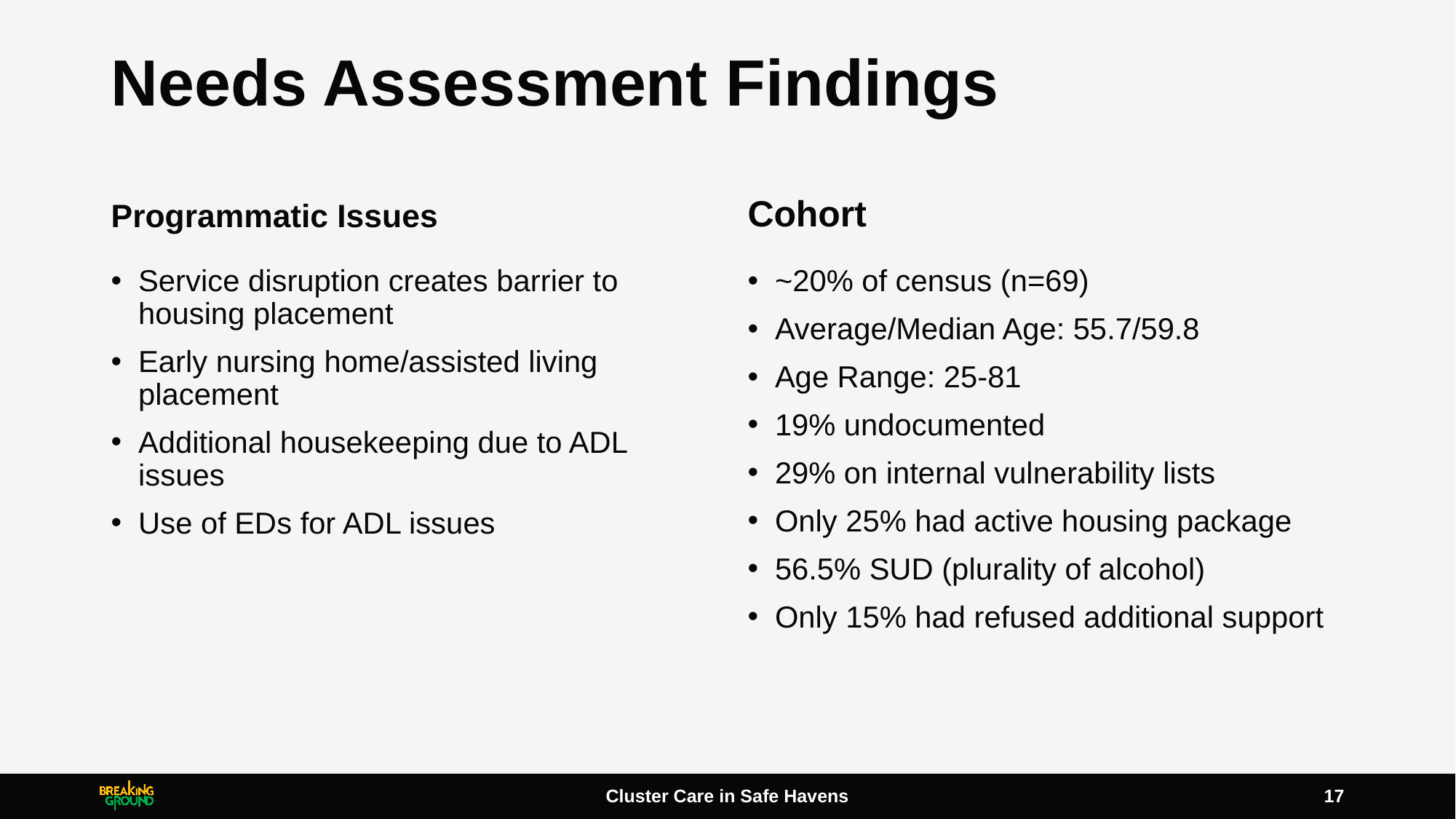

# Needs Assessment Findings

Programmatic Issues
Cohort
Service disruption creates barrier to housing placement
Early nursing home/assisted living placement
Additional housekeeping due to ADL issues
Use of EDs for ADL issues

~20% of census (n=69)
Average/Median Age: 55.7/59.8
Age Range: 25-81
19% undocumented
29% on internal vulnerability lists
Only 25% had active housing package
56.5% SUD (plurality of alcohol)
Only 15% had refused additional support
17